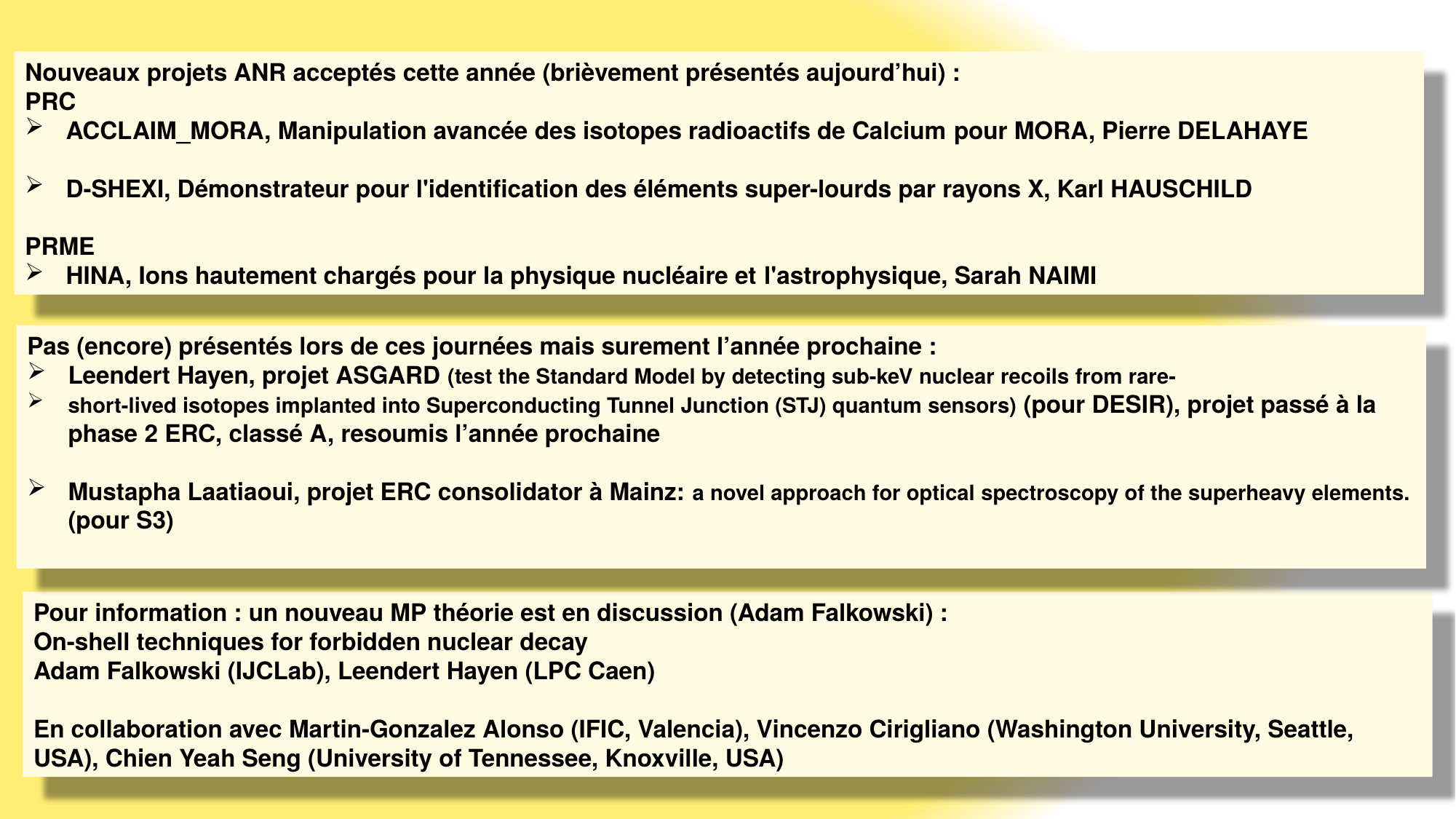

Nouveaux projets ANR acceptés cette année (brièvement présentés aujourd’hui) :
PRC
ACCLAIM_MORA, Manipulation avancée des isotopes radioactifs de Calcium pour MORA, Pierre DELAHAYE

D-SHEXI, Démonstrateur pour l'identification des éléments super-lourds par rayons X, Karl HAUSCHILD
PRME
HINA, Ions hautement chargés pour la physique nucléaire et l'astrophysique, Sarah NAIMI
Pas (encore) présentés lors de ces journées mais surement l’année prochaine :
Leendert Hayen, projet ASGARD (test the Standard Model by detecting sub-keV nuclear recoils from rare-
short-lived isotopes implanted into Superconducting Tunnel Junction (STJ) quantum sensors) (pour DESIR), projet passé à la phase 2 ERC, classé A, resoumis l’année prochaine

Mustapha Laatiaoui, projet ERC consolidator à Mainz: a novel approach for optical spectroscopy of the superheavy elements. (pour S3)
Pour information : un nouveau MP théorie est en discussion (Adam Falkowski) :
On-shell techniques for forbidden nuclear decay
Adam Falkowski (IJCLab), Leendert Hayen (LPC Caen)

En collaboration avec Martin-Gonzalez Alonso (IFIC, Valencia), Vincenzo Cirigliano (Washington University, Seattle, USA), Chien Yeah Seng (University of Tennessee, Knoxville, USA)